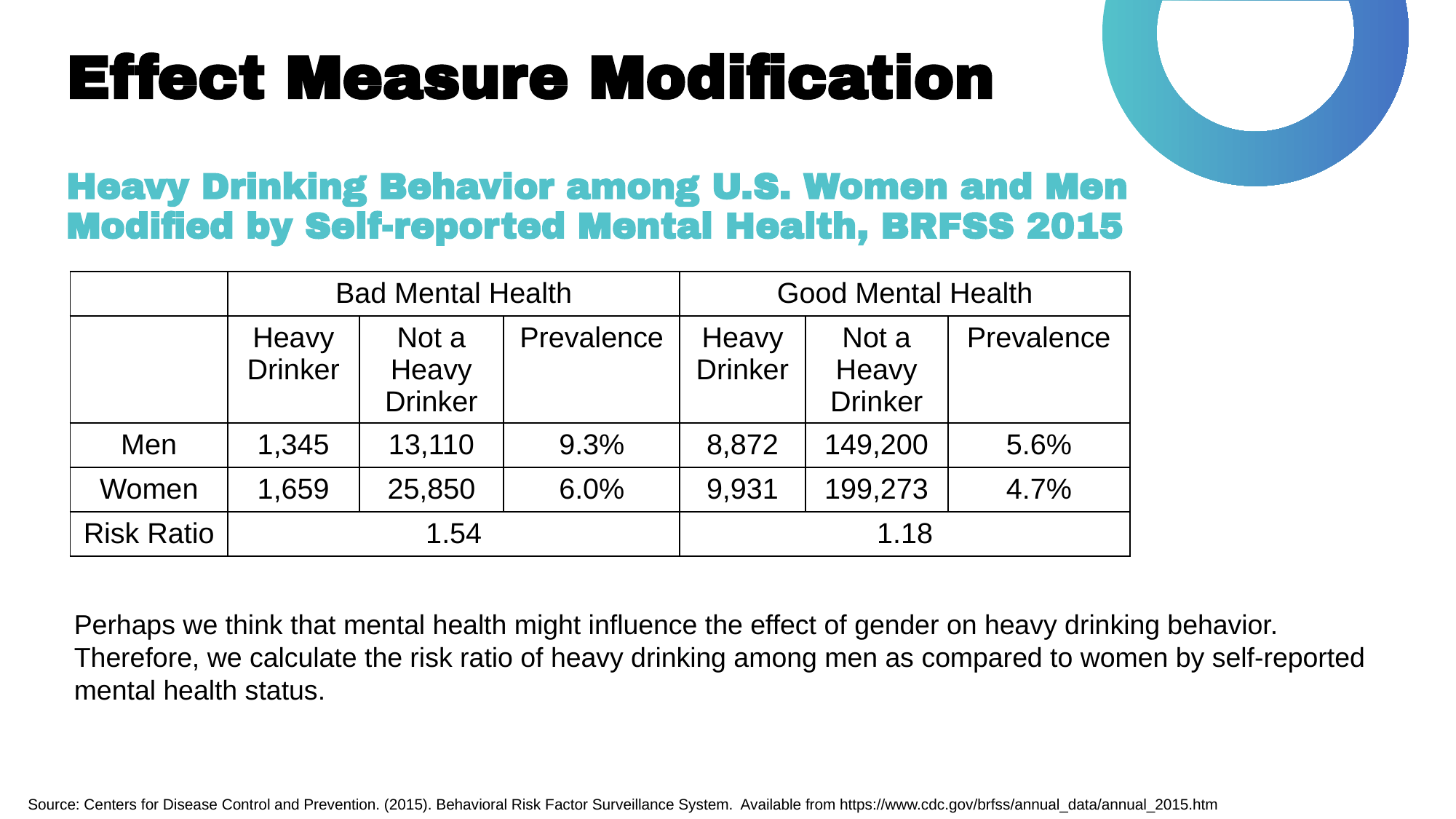

# Effect Measure Modification
Heavy Drinking Behavior among U.S. Women and Men Modified by Self-reported Mental Health, BRFSS 2015
|  | Bad Mental Health |  |  | Good Mental Health |  |  |
| --- | --- | --- | --- | --- | --- | --- |
|  | Heavy Drinker | Not a Heavy Drinker | Prevalence | Heavy Drinker | Not a Heavy Drinker | Prevalence |
| Men | 1,345 | 13,110 | 9.3% | 8,872 | 149,200 | 5.6% |
| Women | 1,659 | 25,850 | 6.0% | 9,931 | 199,273 | 4.7% |
| Risk Ratio | 1.54 |  |  | 1.18 |  |  |
Perhaps we think that mental health might influence the effect of gender on heavy drinking behavior. Therefore, we calculate the risk ratio of heavy drinking among men as compared to women by self-reported mental health status.
Source: Centers for Disease Control and Prevention. (2015). Behavioral Risk Factor Surveillance System.  Available from https://www.cdc.gov/brfss/annual_data/annual_2015.htm